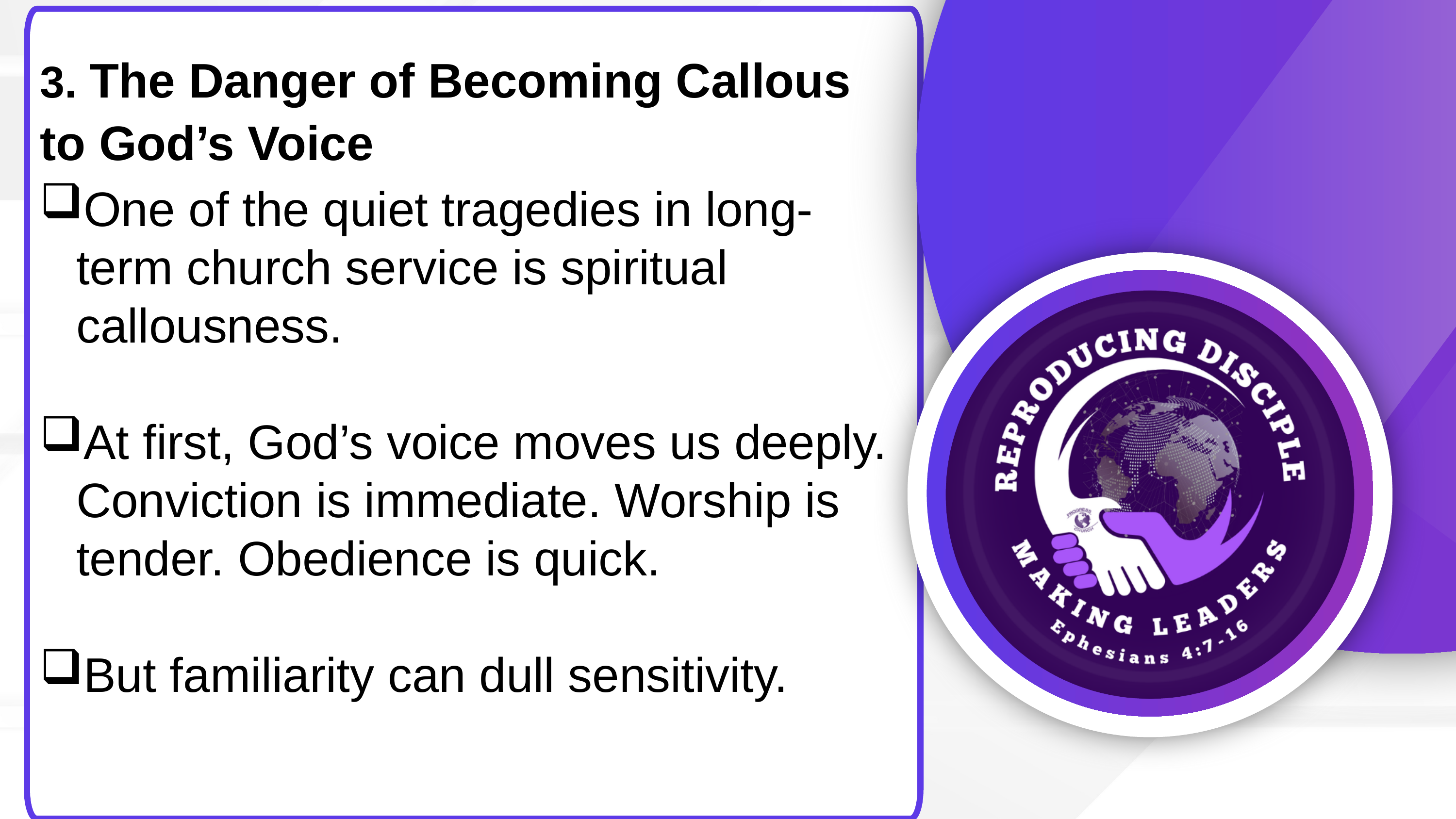

3. The Danger of Becoming Callous to God’s Voice
One of the quiet tragedies in long-term church service is spiritual callousness.

At first, God’s voice moves us deeply. Conviction is immediate. Worship is tender. Obedience is quick.

But familiarity can dull sensitivity.